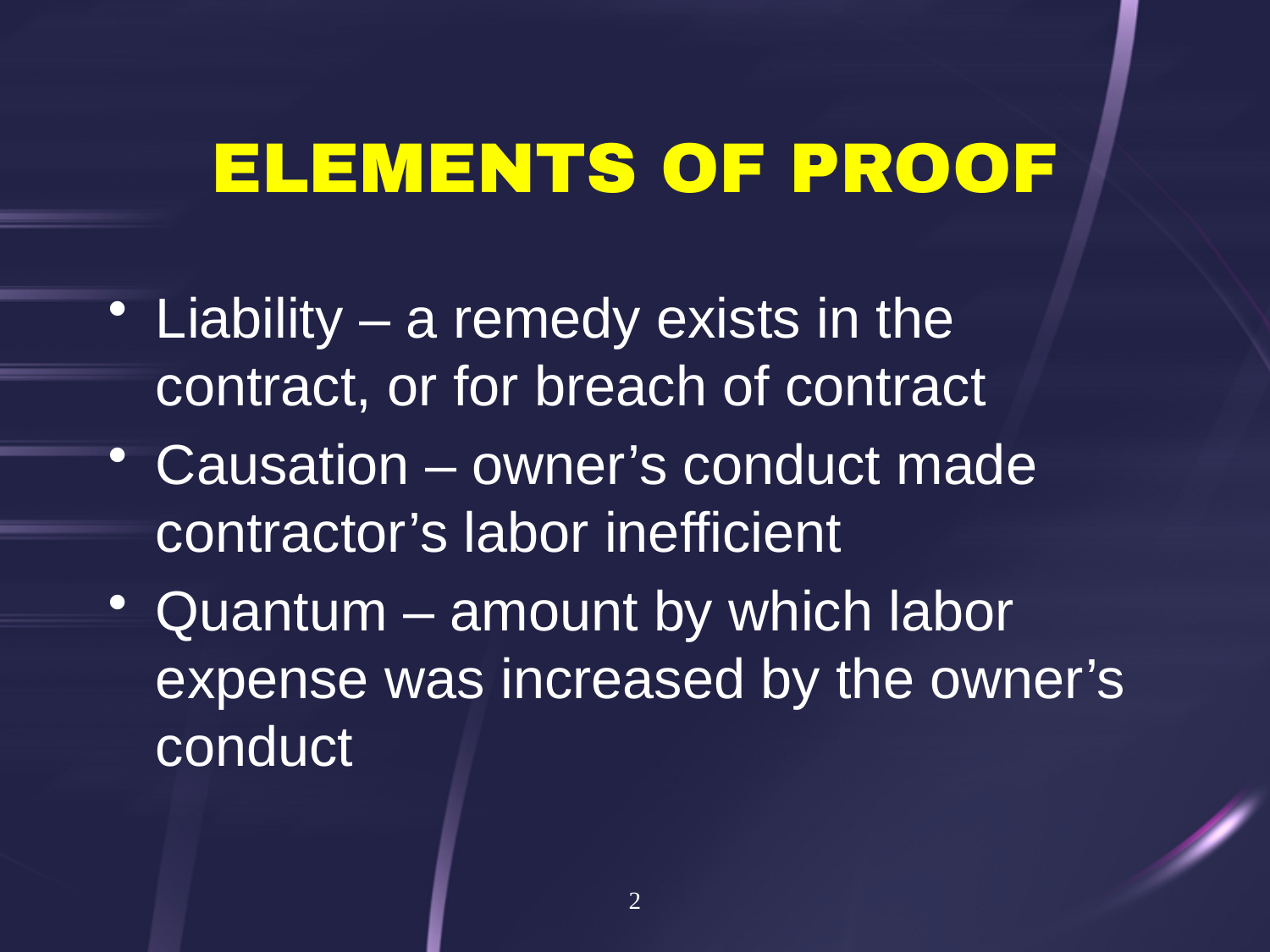

# ELEMENTS OF PROOF
Liability – a remedy exists in the contract, or for breach of contract
Causation – owner’s conduct made contractor’s labor inefficient
Quantum – amount by which labor expense was increased by the owner’s conduct

2